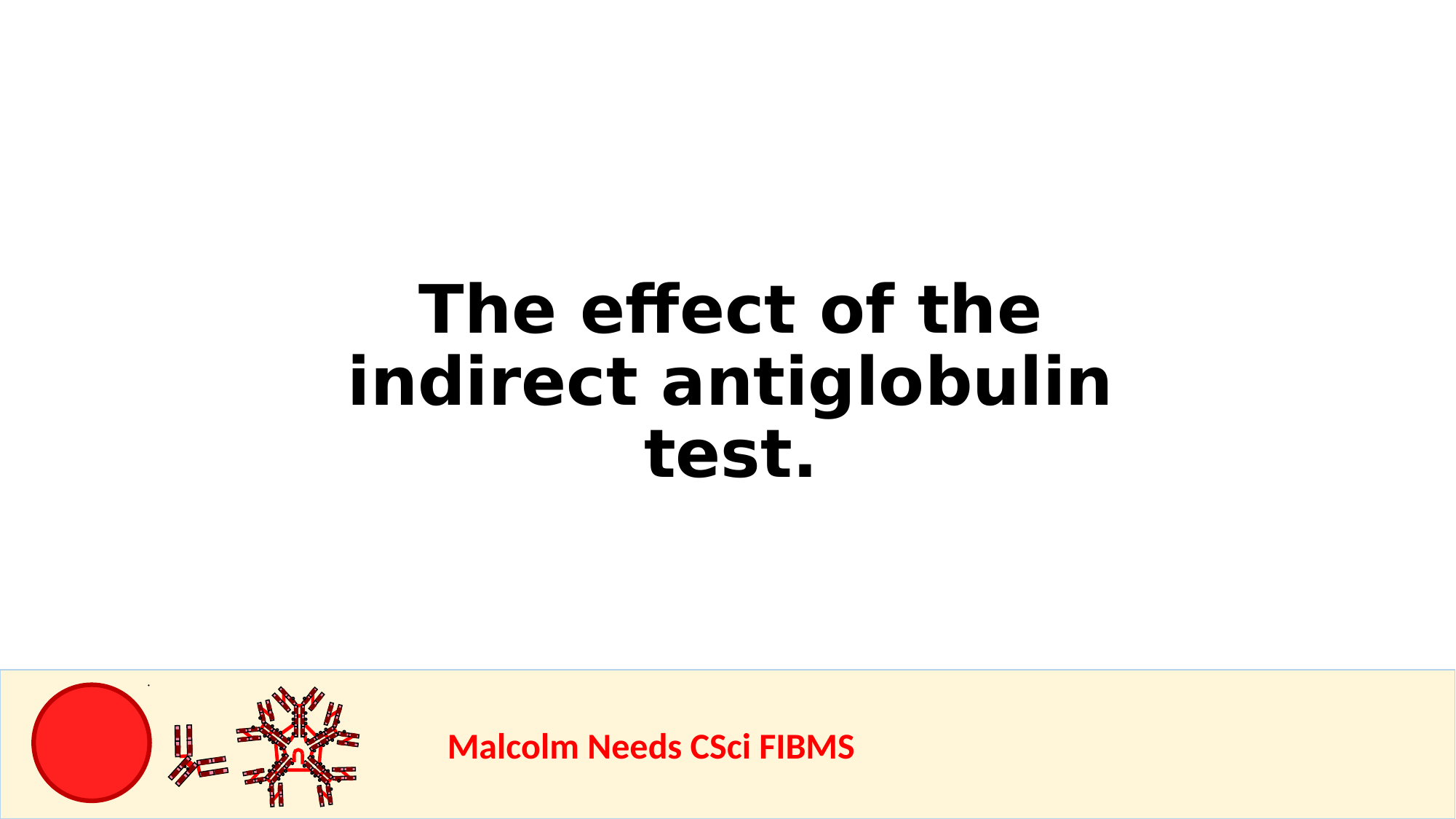

The effect of the indirect antiglobulin test.
				Malcolm Needs CSci FIBMS